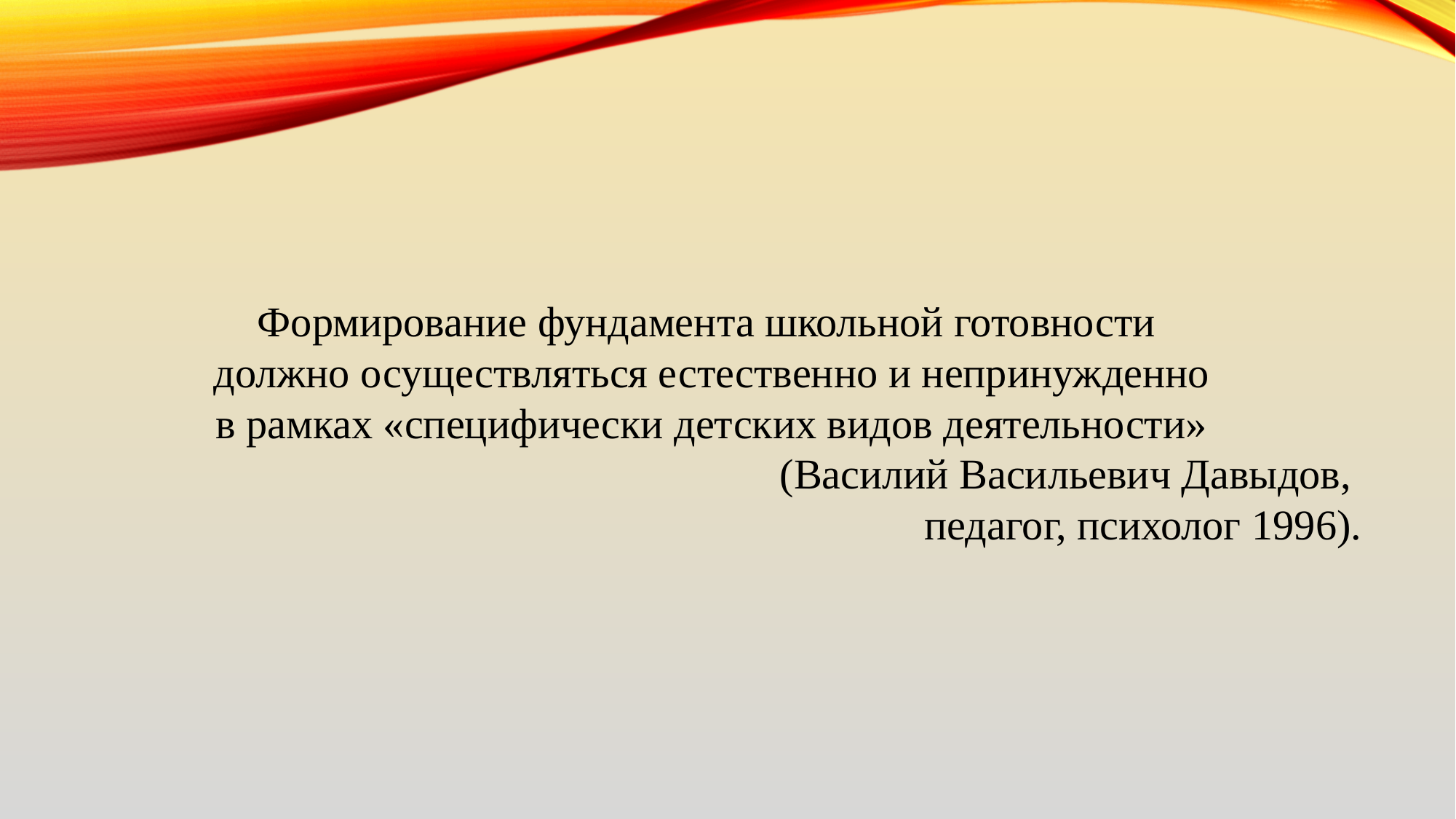

Формирование фундамента школьной готовности
 должно осуществляться естественно и непринужденно
 в рамках «специфически детских видов деятельности»
 (Василий Васильевич Давыдов,
педагог, психолог 1996).